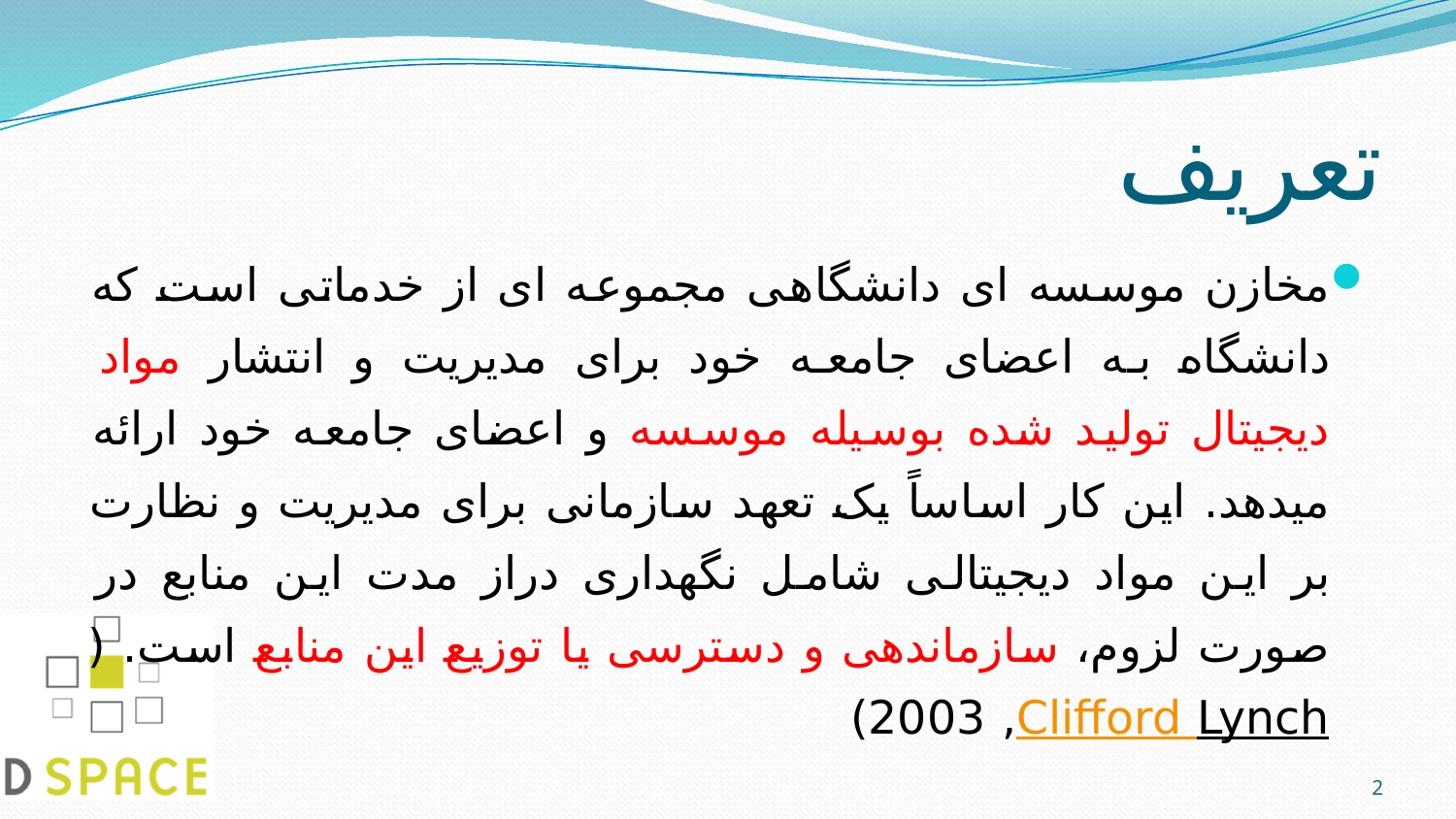

# تعریف
مخازن موسسه ای دانشگاهی مجموعه ای از خدماتی است که دانشگاه به اعضای جامعه خود برای مدیریت و انتشار مواد دیجیتال تولید شده بوسیله موسسه و اعضای جامعه خود ارائه میدهد. این کار اساساً یک تعهد سازمانی برای مدیریت و نظارت بر این مواد دیجیتالی شامل نگهداری دراز مدت این منابع در صورت لزوم، سازماندهی و دسترسی یا توزیع این منابع است. (Clifford Lynch, 2003)
2